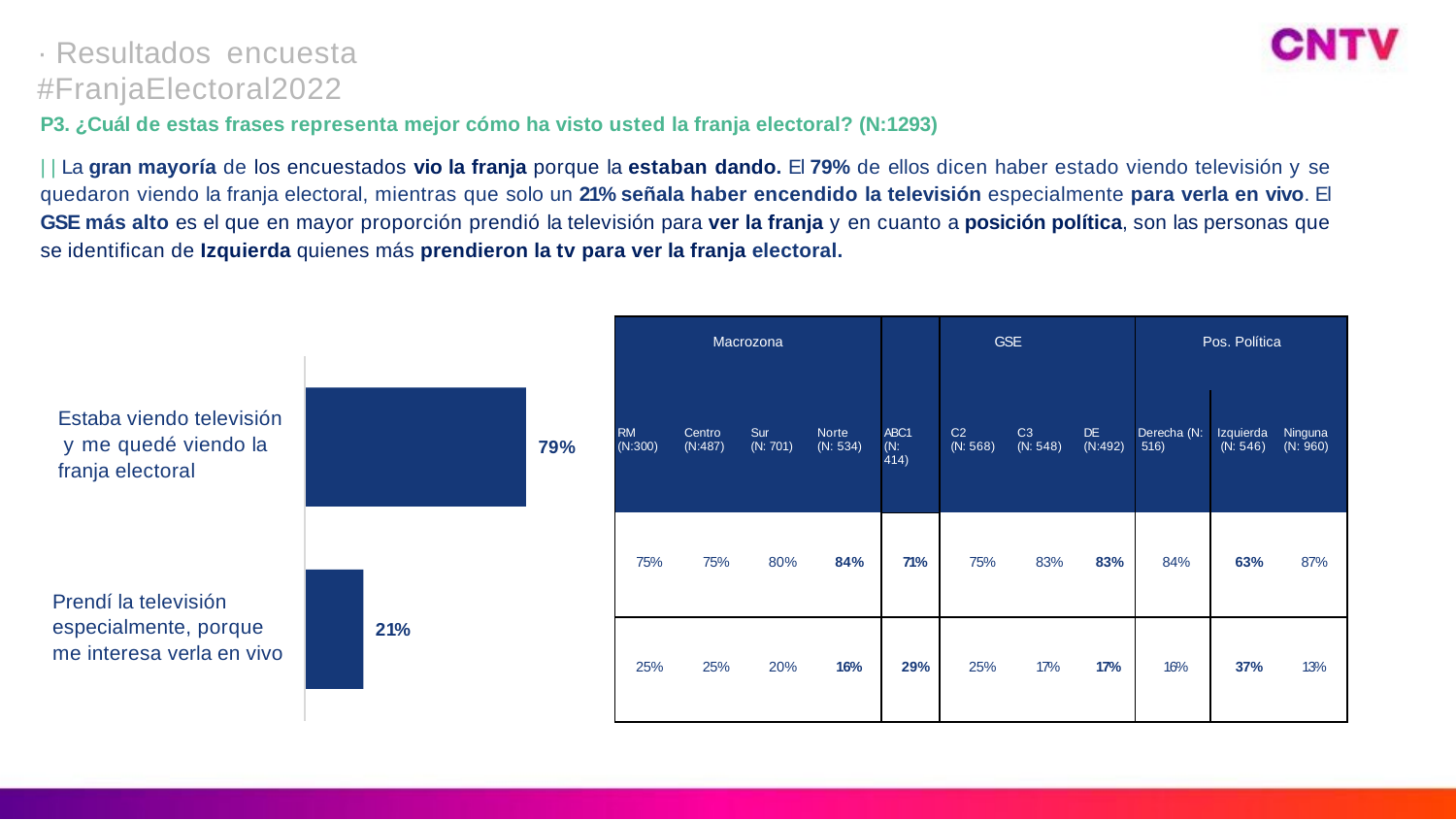

# · Resultados encuesta #FranjaElectoral2022
P3. ¿Cuál de estas frases representa mejor cómo ha visto usted la franja electoral? (N:1293)
| | La gran mayoría de los encuestados vio la franja porque la estaban dando. El 79% de ellos dicen haber estado viendo televisión y se  quedaron viendo la franja electoral, mientras que solo un 21% señala haber encendido la televisión especialmente para verla en vivo. El  GSE más alto es el que en mayor proporción prendió la televisión para ver la franja y en cuanto a posición política, son las personas que  se identifican de Izquierda quienes más prendieron la tv para ver la franja electoral.
| Macrozona |  |  |  |  | GSE |  |  | Pos. Política |  |  |
| --- | --- | --- | --- | --- | --- | --- | --- | --- | --- | --- |
| RM (N:300) | Centro (N:487) | Sur (N: 701) | Norte (N: 534) | ABC1 (N: 414) | C2 (N: 568) | C3 (N: 548) | DE (N:492) | Derecha (N: 516) | Izquierda (N: 546) | Ninguna (N: 960) |
| 75% | 75% | 80% | 84% | 71% | 75% | 83% | 83% | 84% | 63% | 87% |
| 25% | 25% | 20% | 16% | 29% | 25% | 17% | 17% | 16% | 37% | 13% |

Estaba viendo televisión  y me quedé viendo la  franja electoral
79%
Prendí la televisión  especialmente, porque  me interesa verla en vivo
21%